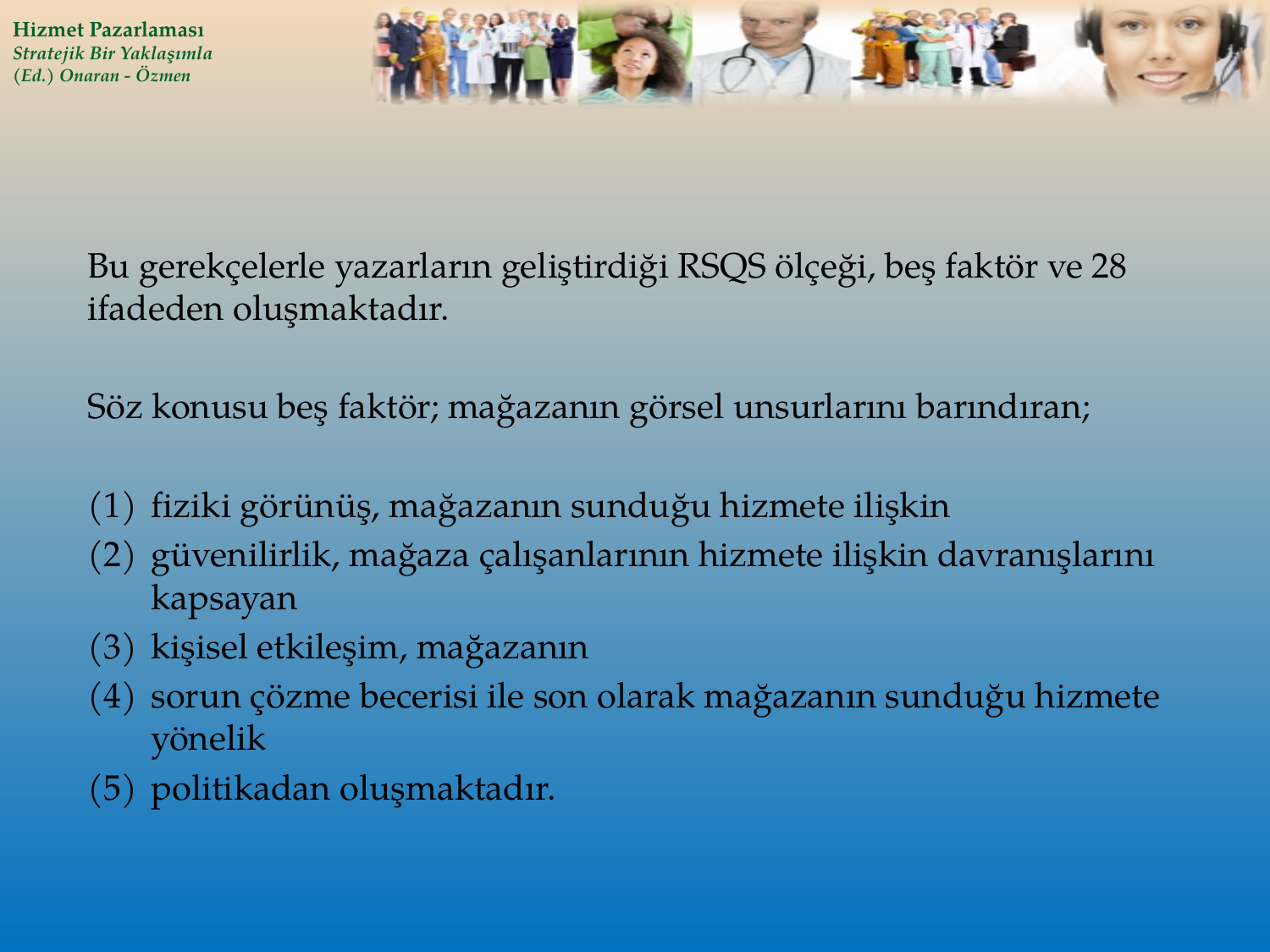

Bu gerekçelerle yazarların geliştirdiği RSQS ölçeği, beş faktör ve 28 ifadeden oluşmaktadır.

Söz konusu beş faktör; mağazanın görsel unsurlarını barındıran;

fiziki görünüş, mağazanın sunduğu hizmete ilişkin
güvenilirlik, mağaza çalışanlarının hizmete ilişkin davranışlarını kapsayan
kişisel etkileşim, mağazanın
sorun çözme becerisi ile son olarak mağazanın sunduğu hizmete yönelik
politikadan oluşmaktadır.